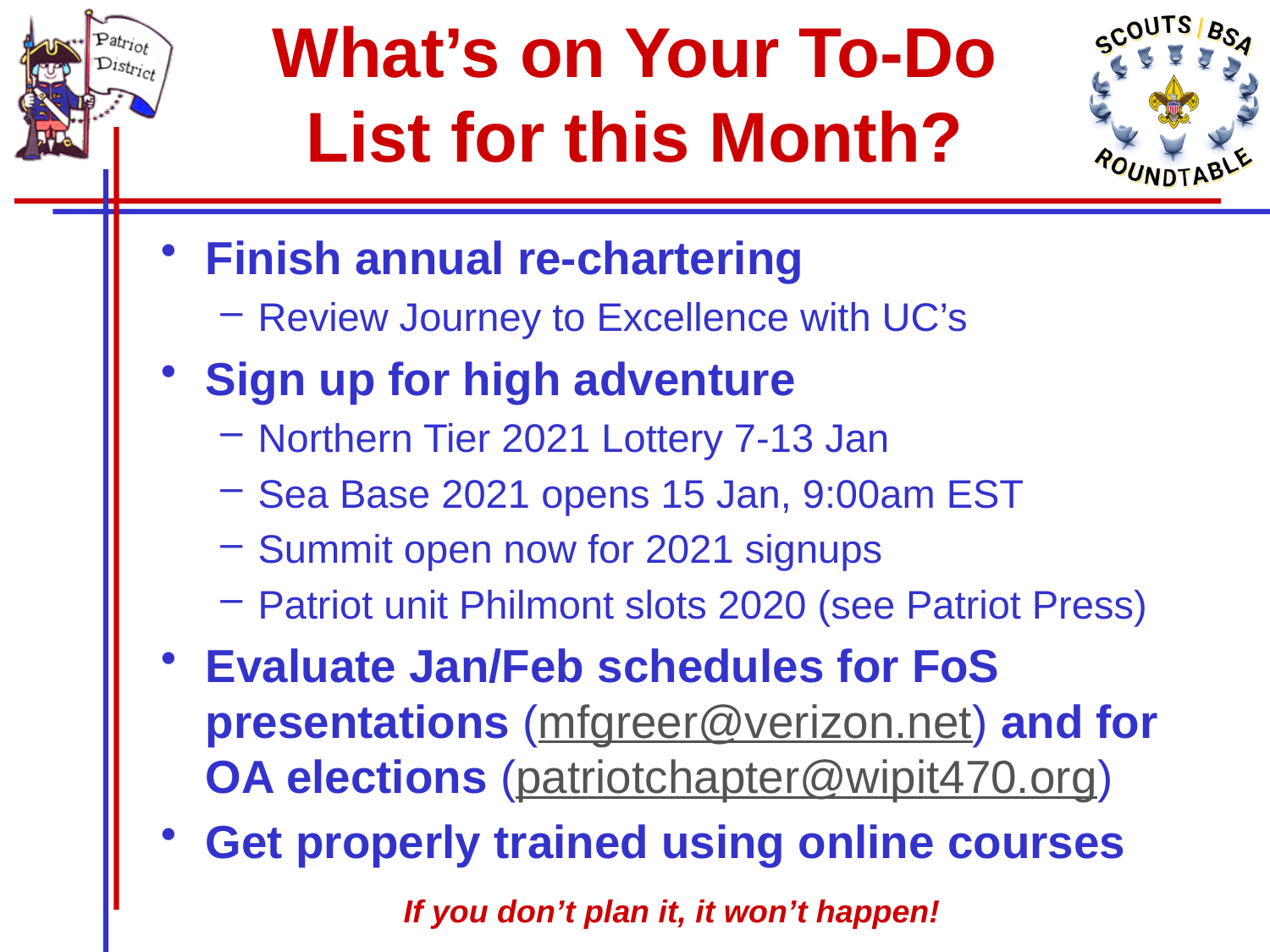

# What’s on Your To-Do List for this Month?
Finish annual re-chartering
Review Journey to Excellence with UC’s
Sign up for high adventure
Northern Tier 2021 Lottery 7-13 Jan
Sea Base 2021 opens 15 Jan, 9:00am EST
Summit open now for 2021 signups
Patriot unit Philmont slots 2020 (see Patriot Press)
Evaluate Jan/Feb schedules for FoS presentations (mfgreer@verizon.net) and for OA elections (patriotchapter@wipit470.org)
Get properly trained using online courses